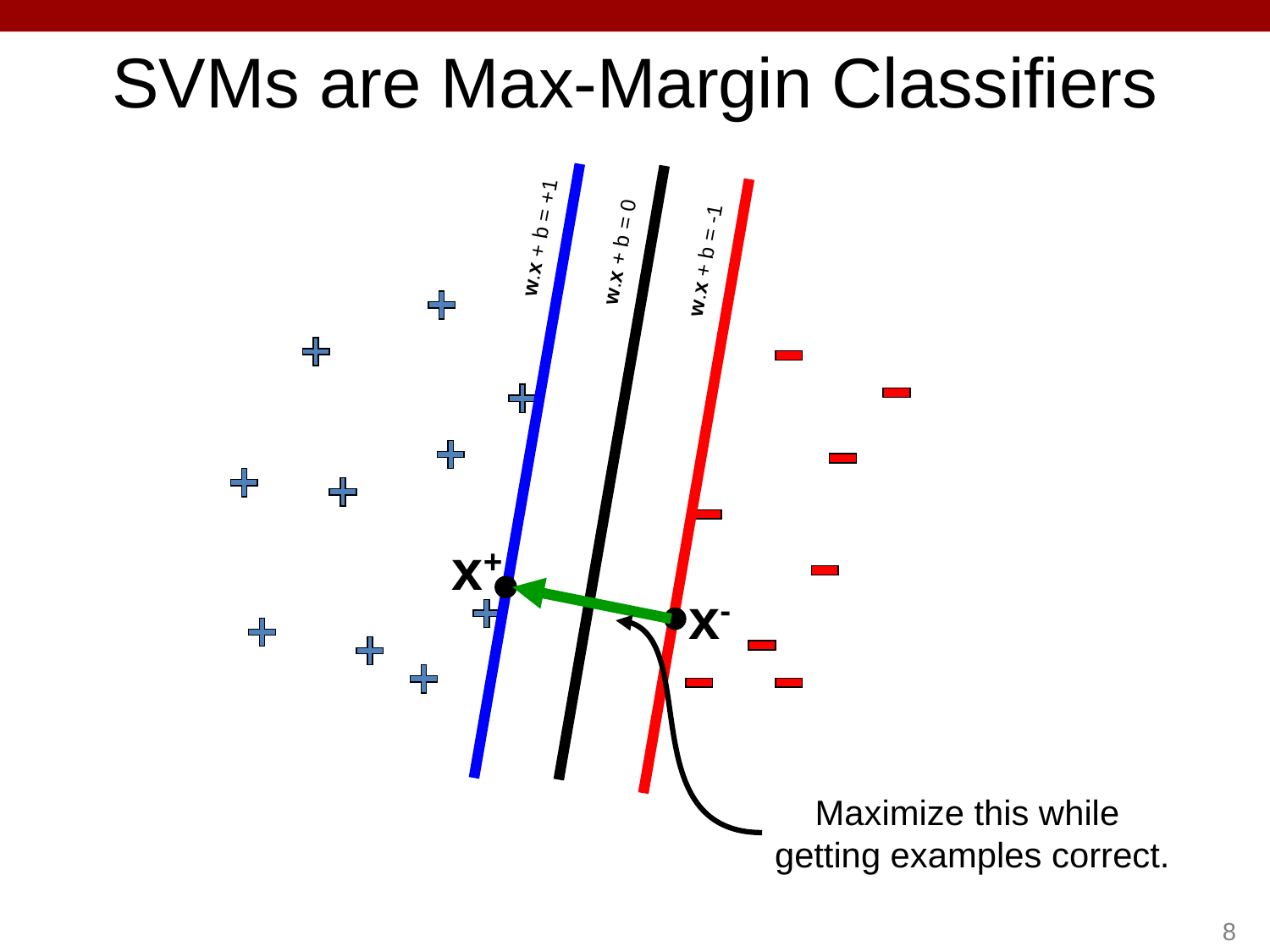

# SVMs are Max-Margin Classifiers

w.x + b = +1

w.x + b = 0

w.x + b = -1

x+

x-

Maximize this while
getting examples correct.
8